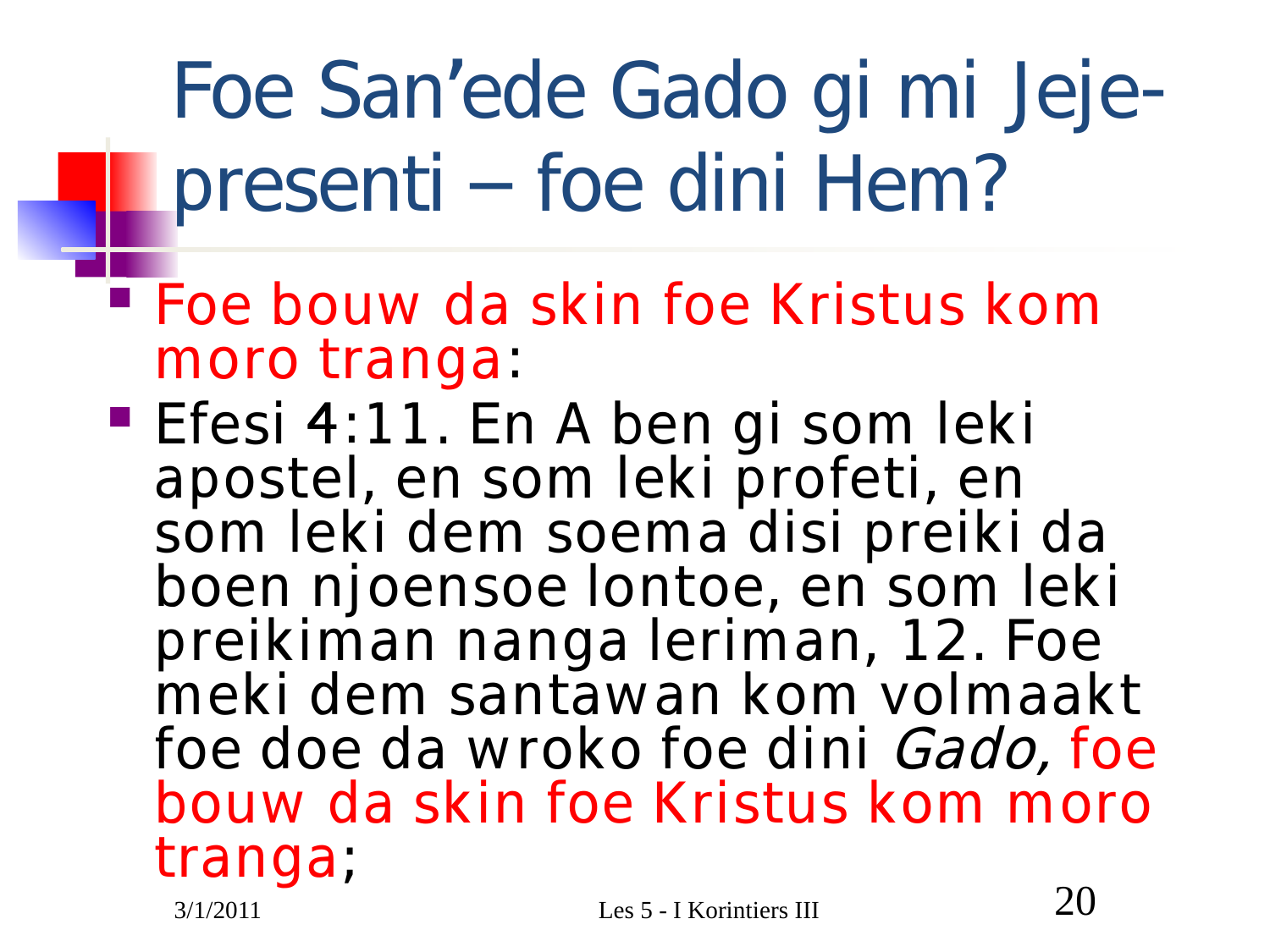

# Foe San’ede Gado gi mi Jeje-presenti – foe dini Hem?
Foe bouw da skin foe Kristus kom moro tranga:
Efesi 4:11. En A ben gi som leki apostel, en som leki profeti, en som leki dem soema disi preiki da boen njoensoe lontoe, en som leki preikiman nanga leriman, 12. Foe meki dem santawan kom volmaakt foe doe da wroko foe dini Gado, foe bouw da skin foe Kristus kom moro tranga;
3/1/2011
Les 5 - I Korintiers III
20